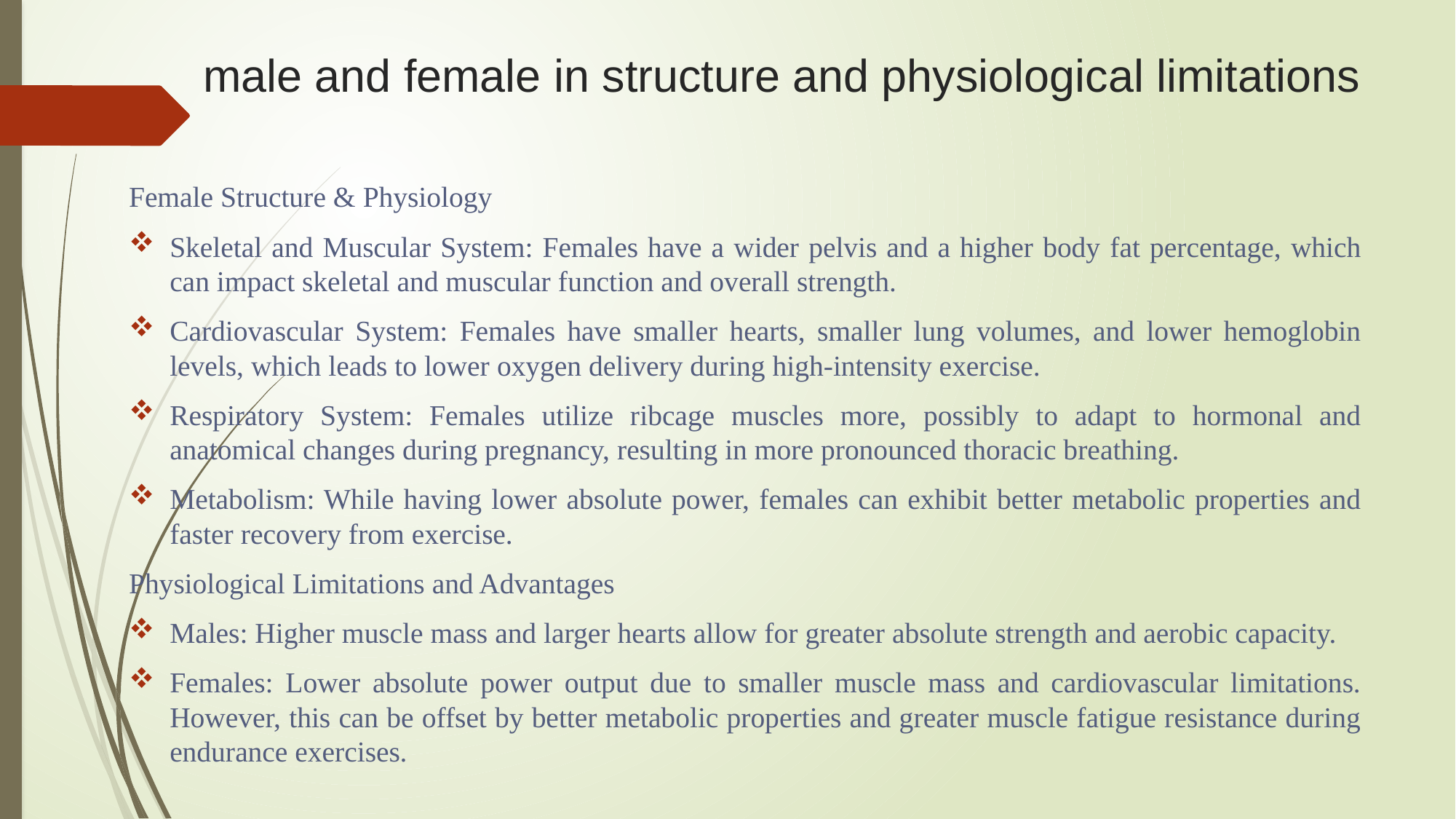

# male and female in structure and physiological limitations
Female Structure & Physiology
Skeletal and Muscular System: Females have a wider pelvis and a higher body fat percentage, which can impact skeletal and muscular function and overall strength.
Cardiovascular System: Females have smaller hearts, smaller lung volumes, and lower hemoglobin levels, which leads to lower oxygen delivery during high-intensity exercise.
Respiratory System: Females utilize ribcage muscles more, possibly to adapt to hormonal and anatomical changes during pregnancy, resulting in more pronounced thoracic breathing.
Metabolism: While having lower absolute power, females can exhibit better metabolic properties and faster recovery from exercise.
Physiological Limitations and Advantages
Males: Higher muscle mass and larger hearts allow for greater absolute strength and aerobic capacity.
Females: Lower absolute power output due to smaller muscle mass and cardiovascular limitations. However, this can be offset by better metabolic properties and greater muscle fatigue resistance during endurance exercises.